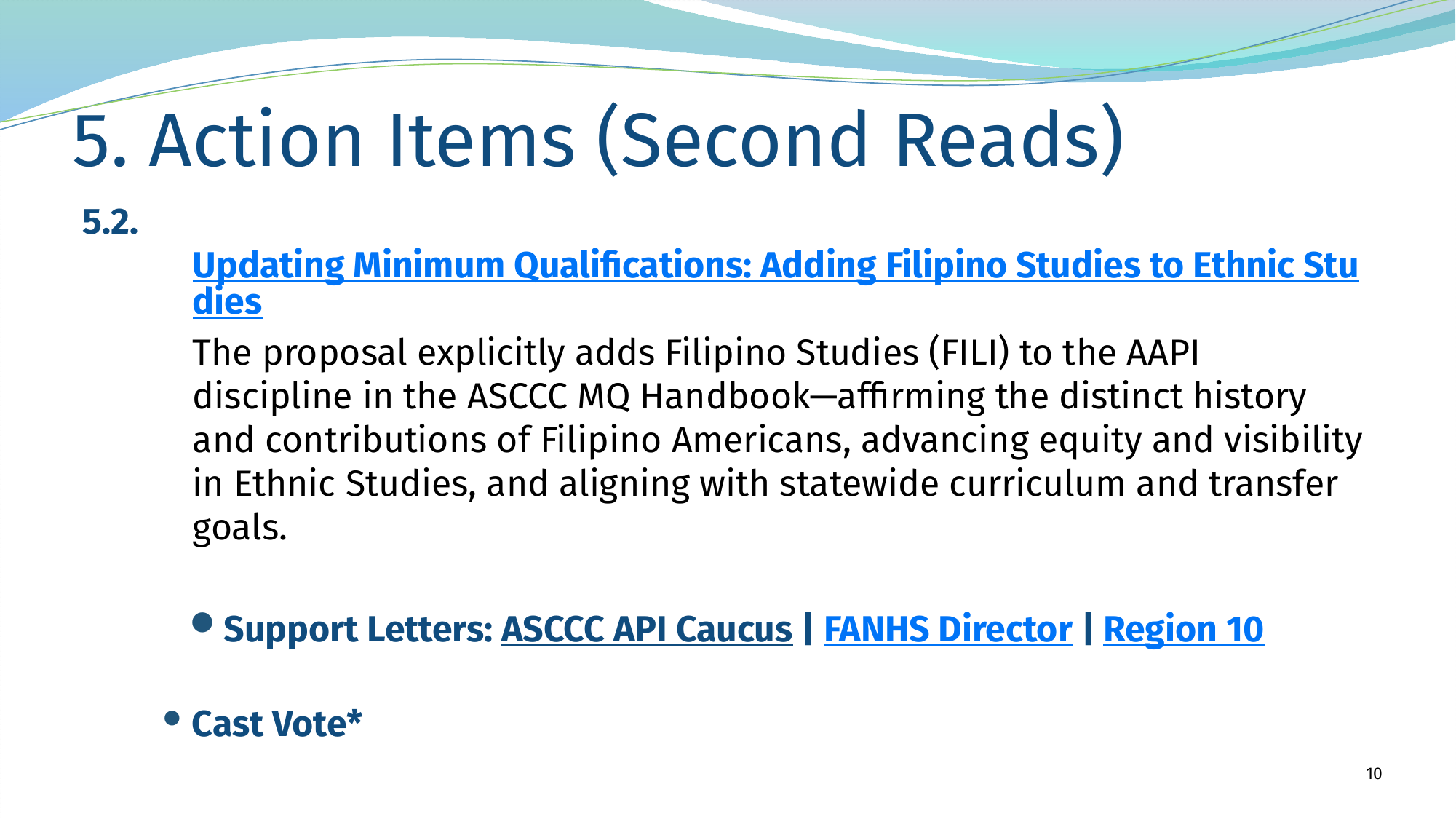

5. Action Items (Second Reads)
5.2.	Updating Minimum Qualifications: Adding Filipino Studies to Ethnic Studies
	The proposal explicitly adds Filipino Studies (FILI) to the AAPI discipline in the ASCCC MQ Handbook—affirming the distinct history and contributions of Filipino Americans, advancing equity and visibility in Ethnic Studies, and aligning with statewide curriculum and transfer goals.

Support Letters: ASCCC API Caucus | FANHS Director | Region 10
Cast Vote*

10